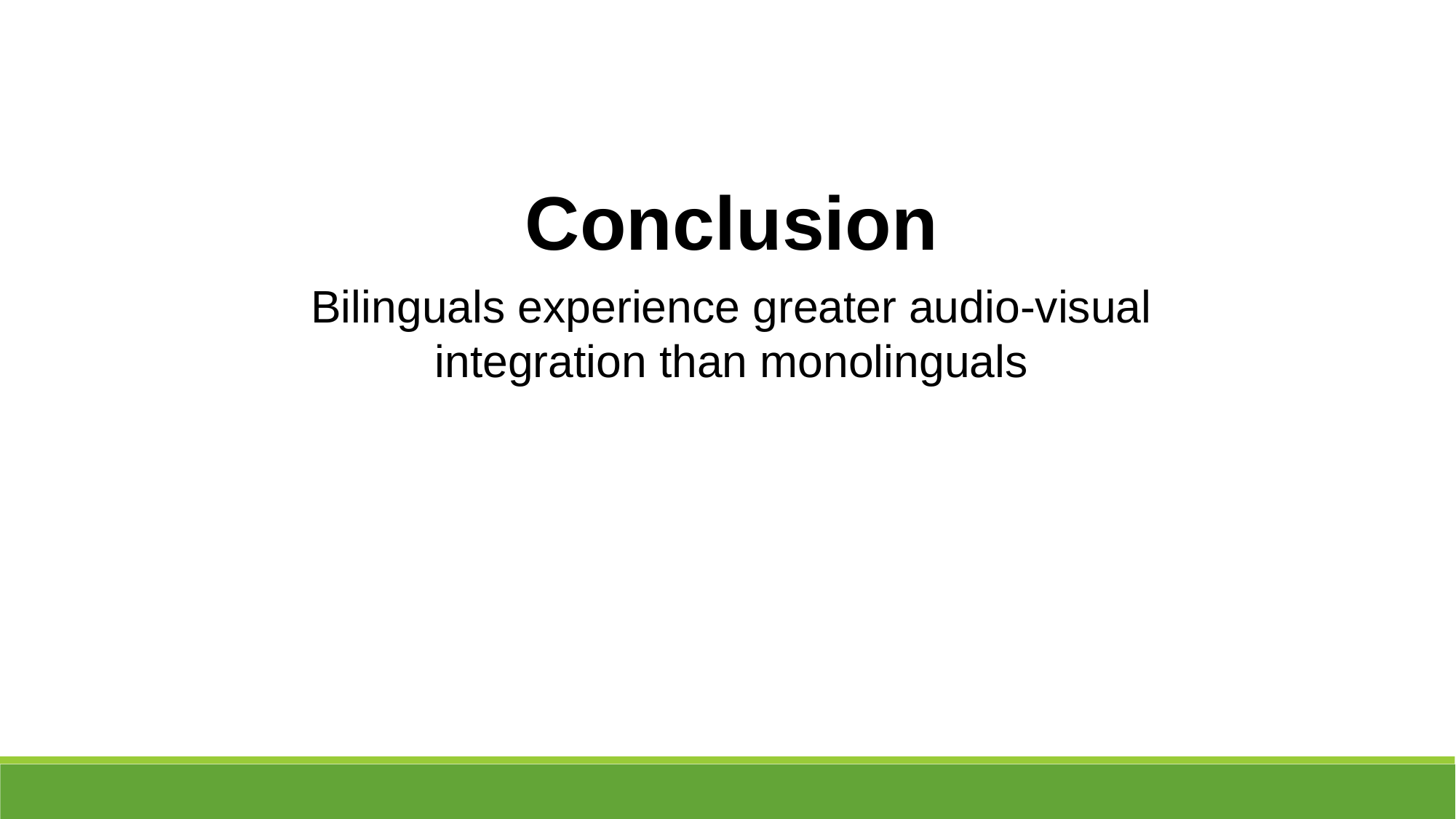

Conclusion
Bilinguals experience greater audio-visual integration than monolinguals